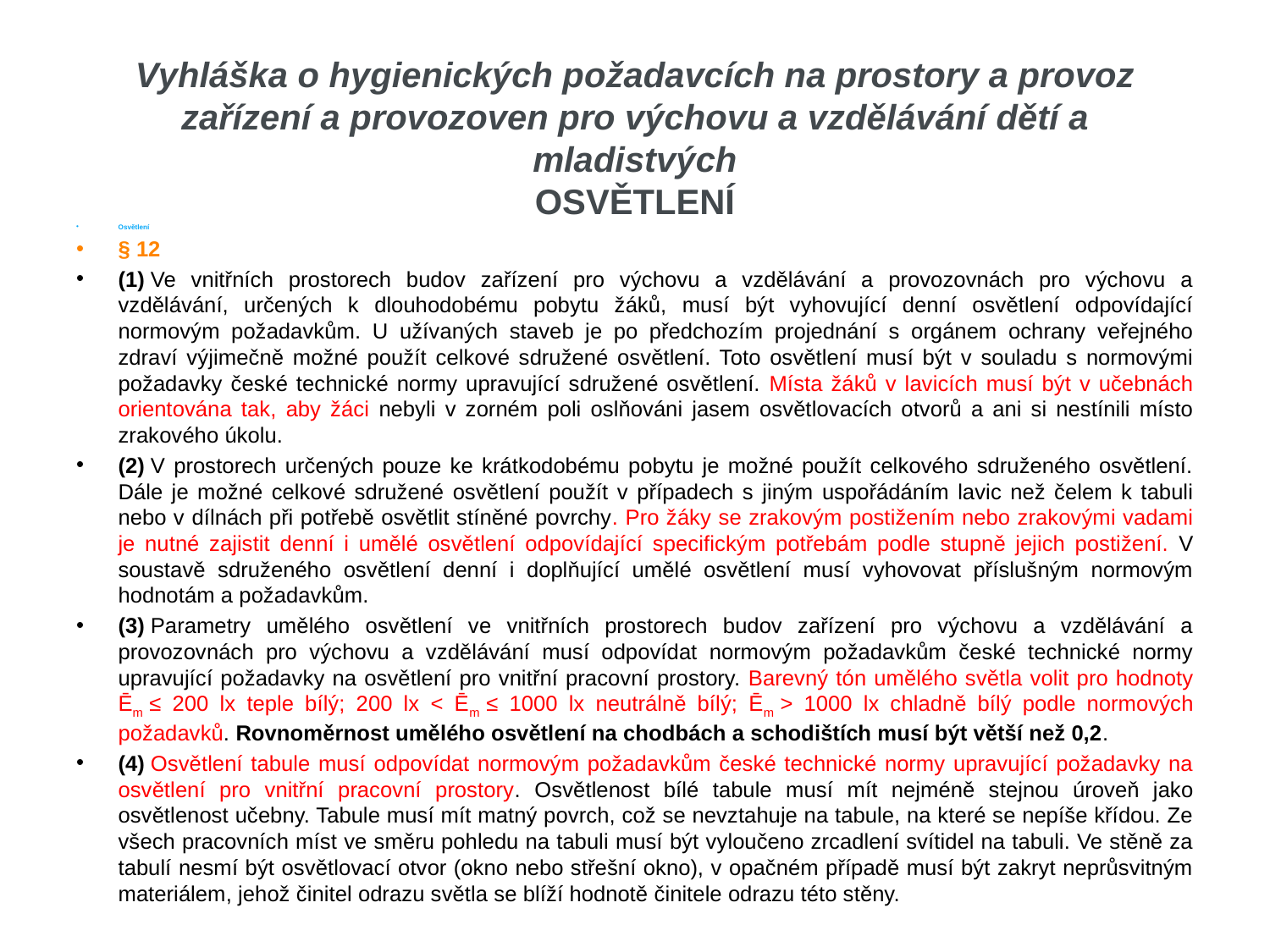

# Vyhláška o hygienických požadavcích na prostory a provoz zařízení a provozoven pro výchovu a vzdělávání dětí a mladistvých OSVĚTLENÍ
Osvětlení
§ 12
(1) Ve vnitřních prostorech budov zařízení pro výchovu a vzdělávání a provozovnách pro výchovu a vzdělávání, určených k dlouhodobému pobytu žáků, musí být vyhovující denní osvětlení odpovídající normovým požadavkům. U užívaných staveb je po předchozím projednání s orgánem ochrany veřejného zdraví výjimečně možné použít celkové sdružené osvětlení. Toto osvětlení musí být v souladu s normovými požadavky české technické normy upravující sdružené osvětlení. Místa žáků v lavicích musí být v učebnách orientována tak, aby žáci nebyli v zorném poli oslňováni jasem osvětlovacích otvorů a ani si nestínili místo zrakového úkolu.
(2) V prostorech určených pouze ke krátkodobému pobytu je možné použít celkového sdruženého osvětlení. Dále je možné celkové sdružené osvětlení použít v případech s jiným uspořádáním lavic než čelem k tabuli nebo v dílnách při potřebě osvětlit stíněné povrchy. Pro žáky se zrakovým postižením nebo zrakovými vadami je nutné zajistit denní i umělé osvětlení odpovídající specifickým potřebám podle stupně jejich postižení. V soustavě sdruženého osvětlení denní i doplňující umělé osvětlení musí vyhovovat příslušným normovým hodnotám a požadavkům.
(3) Parametry umělého osvětlení ve vnitřních prostorech budov zařízení pro výchovu a vzdělávání a provozovnách pro výchovu a vzdělávání musí odpovídat normovým požadavkům české technické normy upravující požadavky na osvětlení pro vnitřní pracovní prostory. Barevný tón umělého světla volit pro hodnoty Ēm ≤ 200 lx teple bílý; 200 lx < Ēm ≤ 1000 lx neutrálně bílý; Ēm > 1000 lx chladně bílý podle normových požadavků. Rovnoměrnost umělého osvětlení na chodbách a schodištích musí být větší než 0,2.
(4) Osvětlení tabule musí odpovídat normovým požadavkům české technické normy upravující požadavky na osvětlení pro vnitřní pracovní prostory. Osvětlenost bílé tabule musí mít nejméně stejnou úroveň jako osvětlenost učebny. Tabule musí mít matný povrch, což se nevztahuje na tabule, na které se nepíše křídou. Ze všech pracovních míst ve směru pohledu na tabuli musí být vyloučeno zrcadlení svítidel na tabuli. Ve stěně za tabulí nesmí být osvětlovací otvor (okno nebo střešní okno), v opačném případě musí být zakryt neprůsvitným materiálem, jehož činitel odrazu světla se blíží hodnotě činitele odrazu této stěny.